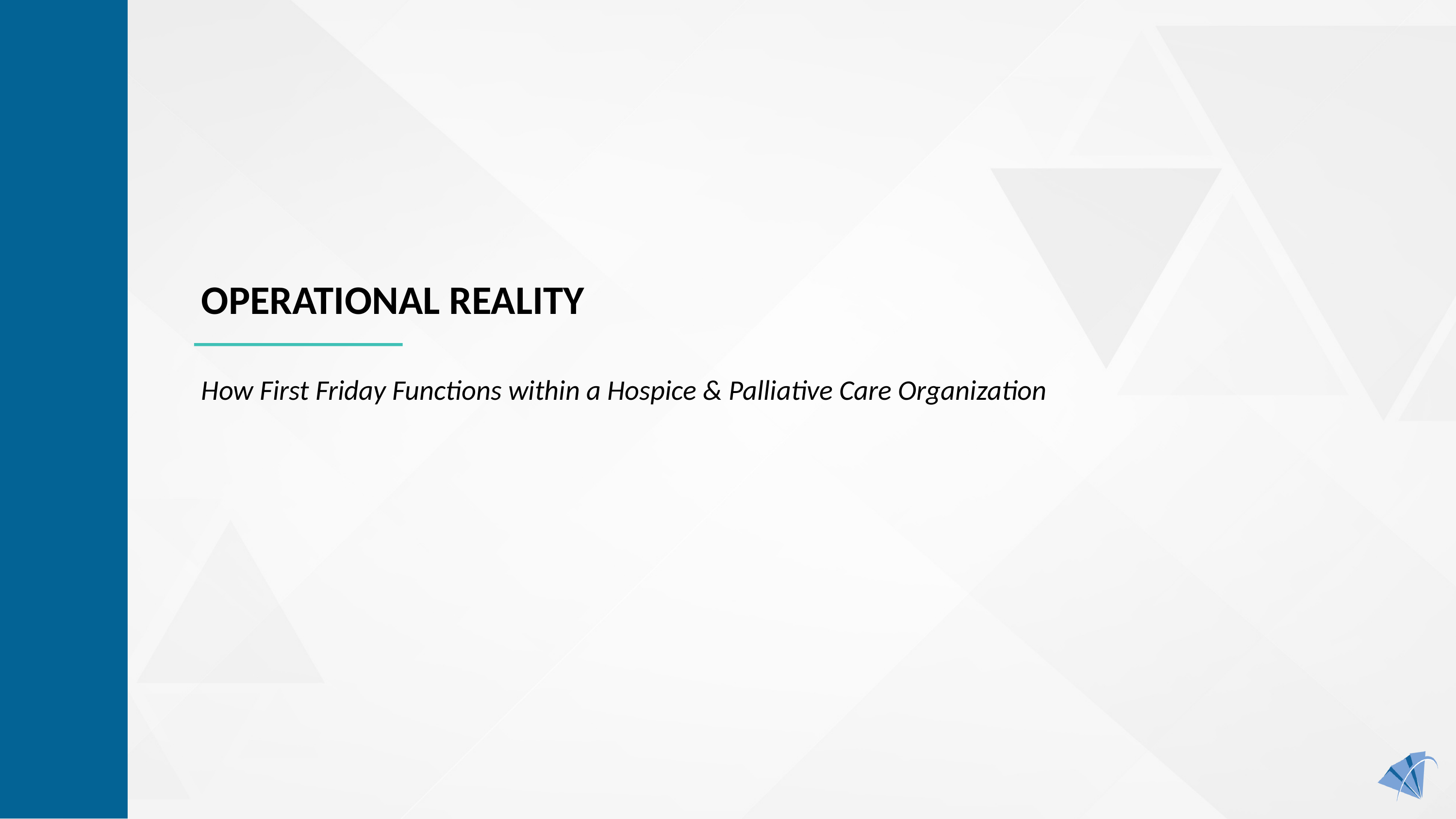

# Operational Reality

How First Friday Functions within a Hospice & Palliative Care Organization